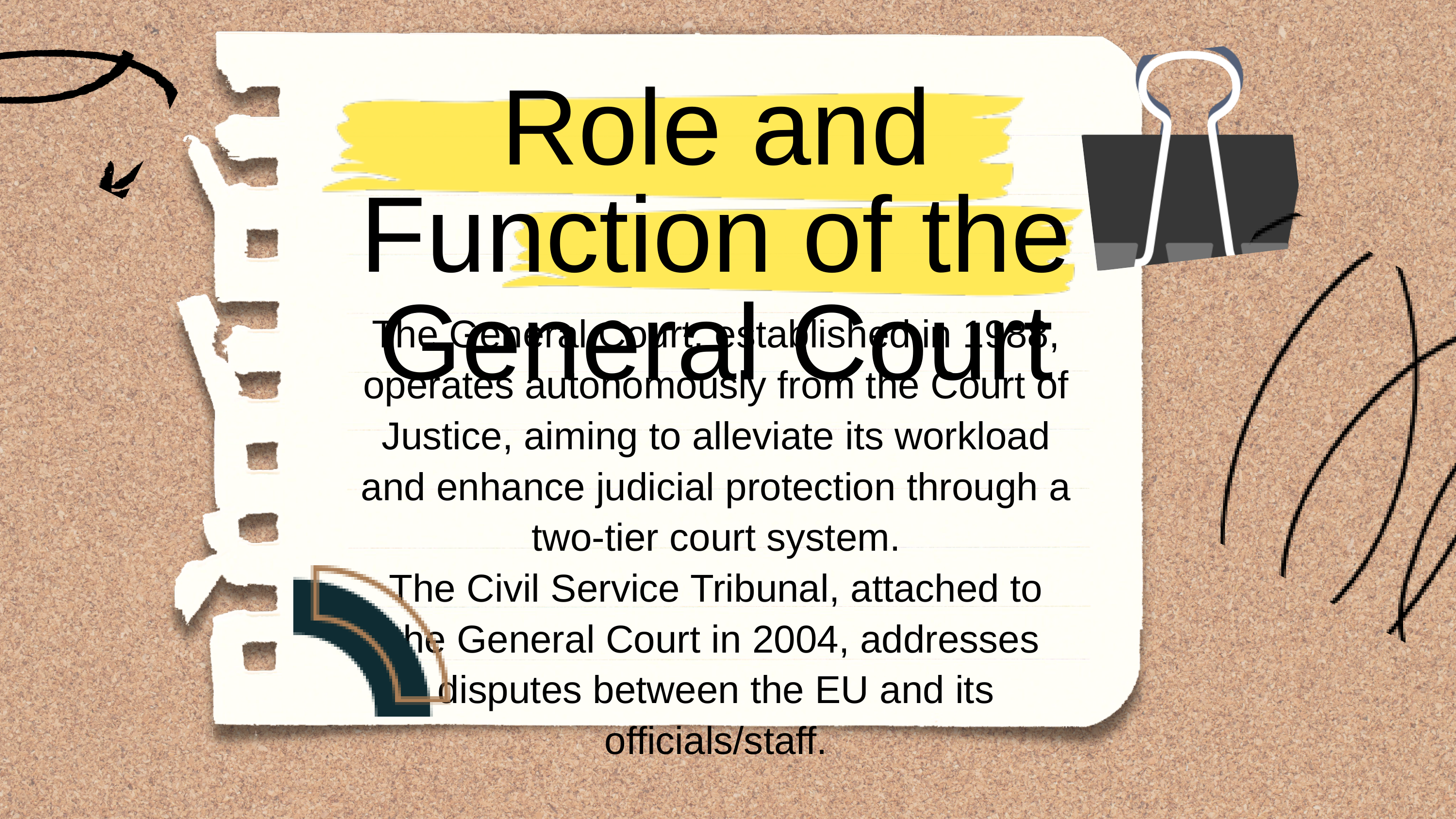

Role and Function of the General Court

The General Court, established in 1988, operates autonomously from the Court of Justice, aiming to alleviate its workload and enhance judicial protection through a two-tier court system.
The Civil Service Tribunal, attached to the General Court in 2004, addresses disputes between the EU and its officials/staff.